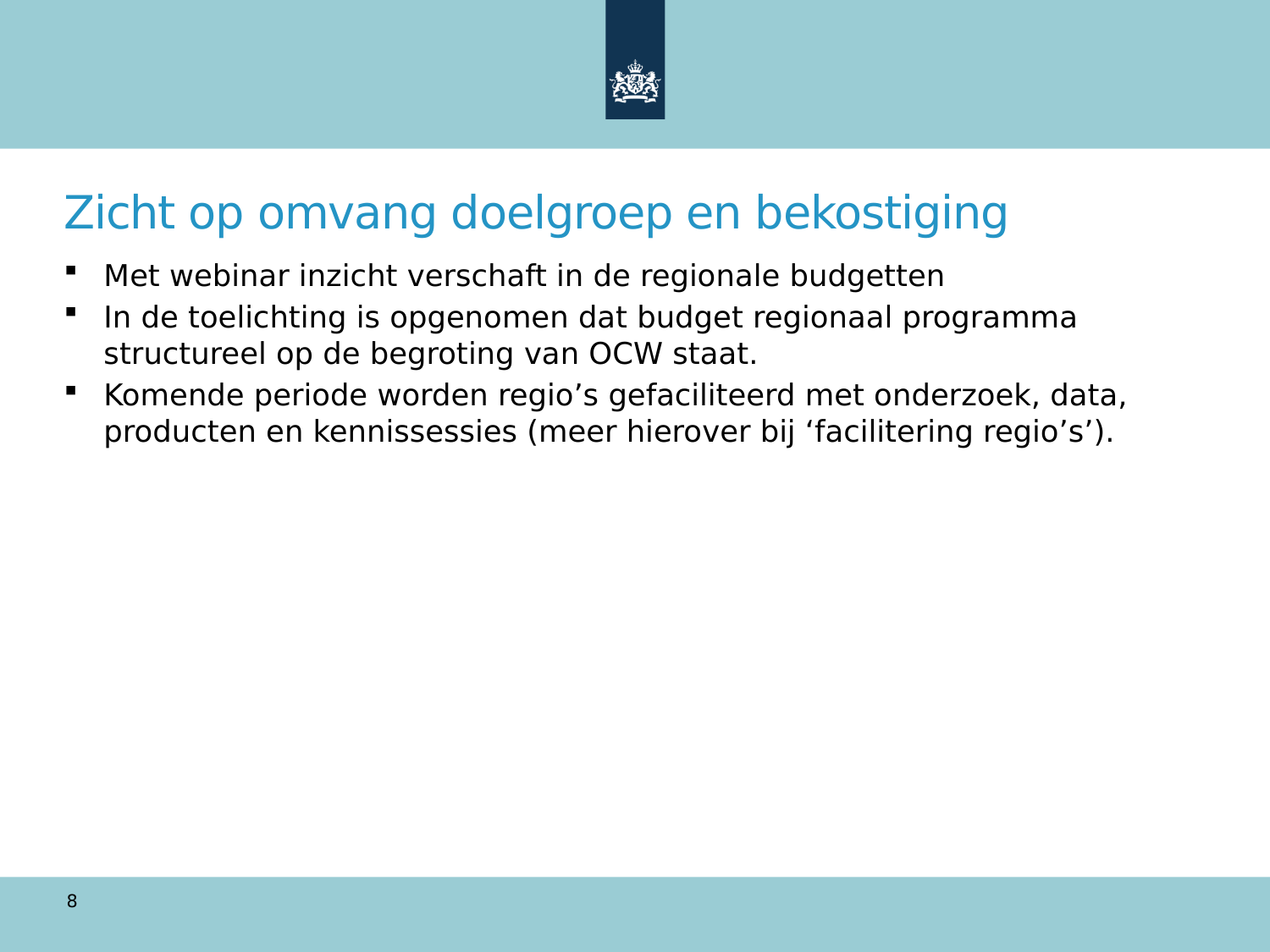

# Zicht op omvang doelgroep en bekostiging
Met webinar inzicht verschaft in de regionale budgetten
In de toelichting is opgenomen dat budget regionaal programma structureel op de begroting van OCW staat.
Komende periode worden regio’s gefaciliteerd met onderzoek, data, producten en kennissessies (meer hierover bij ‘facilitering regio’s’).
8